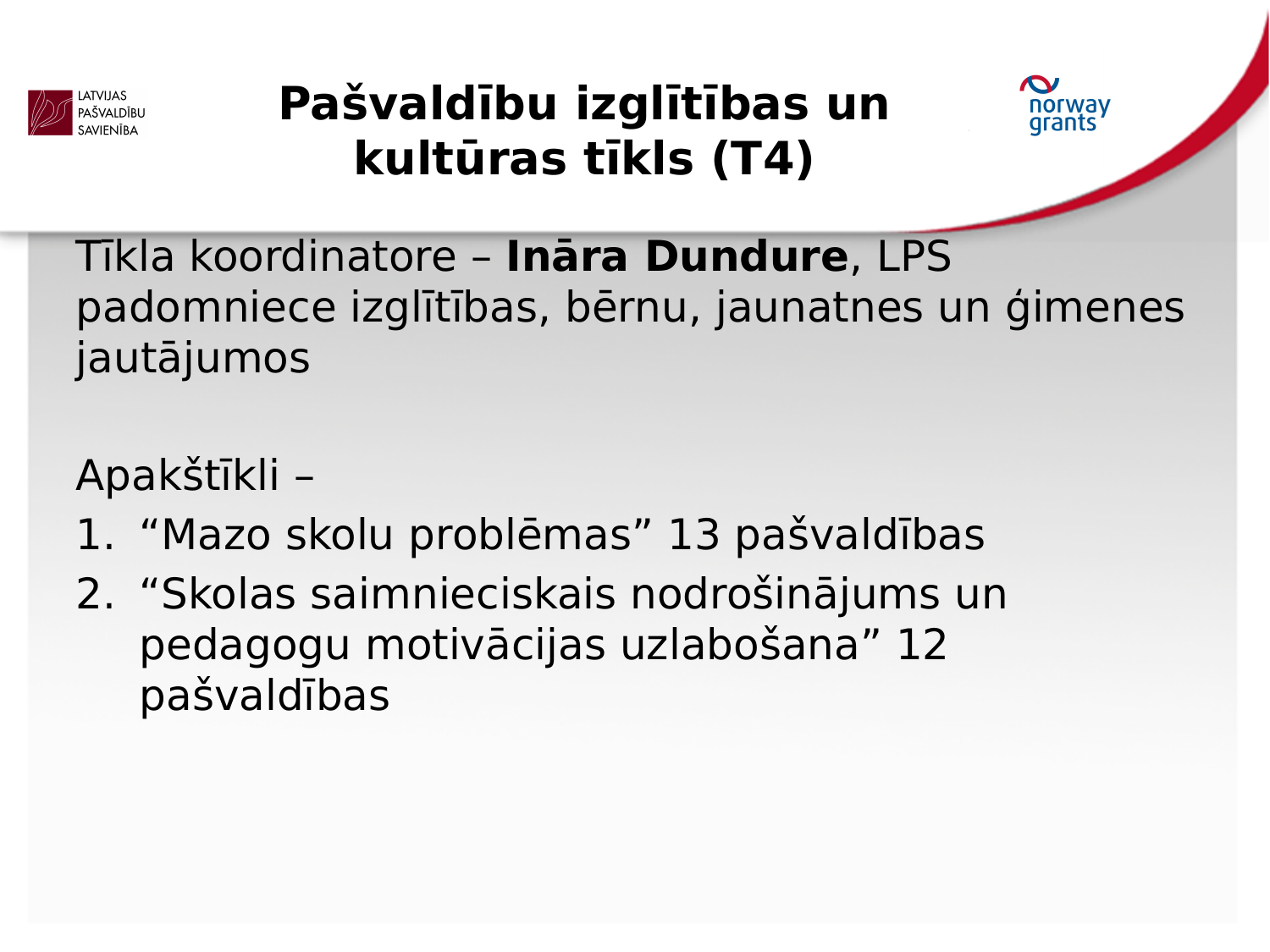

# Pašvaldību izglītības un kultūras tīkls (T4)
Tīkla koordinatore – Ināra Dundure, LPS padomniece izglītības, bērnu, jaunatnes un ģimenes jautājumos

Apakštīkli –
“Mazo skolu problēmas” 13 pašvaldības
“Skolas saimnieciskais nodrošinājums un pedagogu motivācijas uzlabošana” 12 pašvaldības